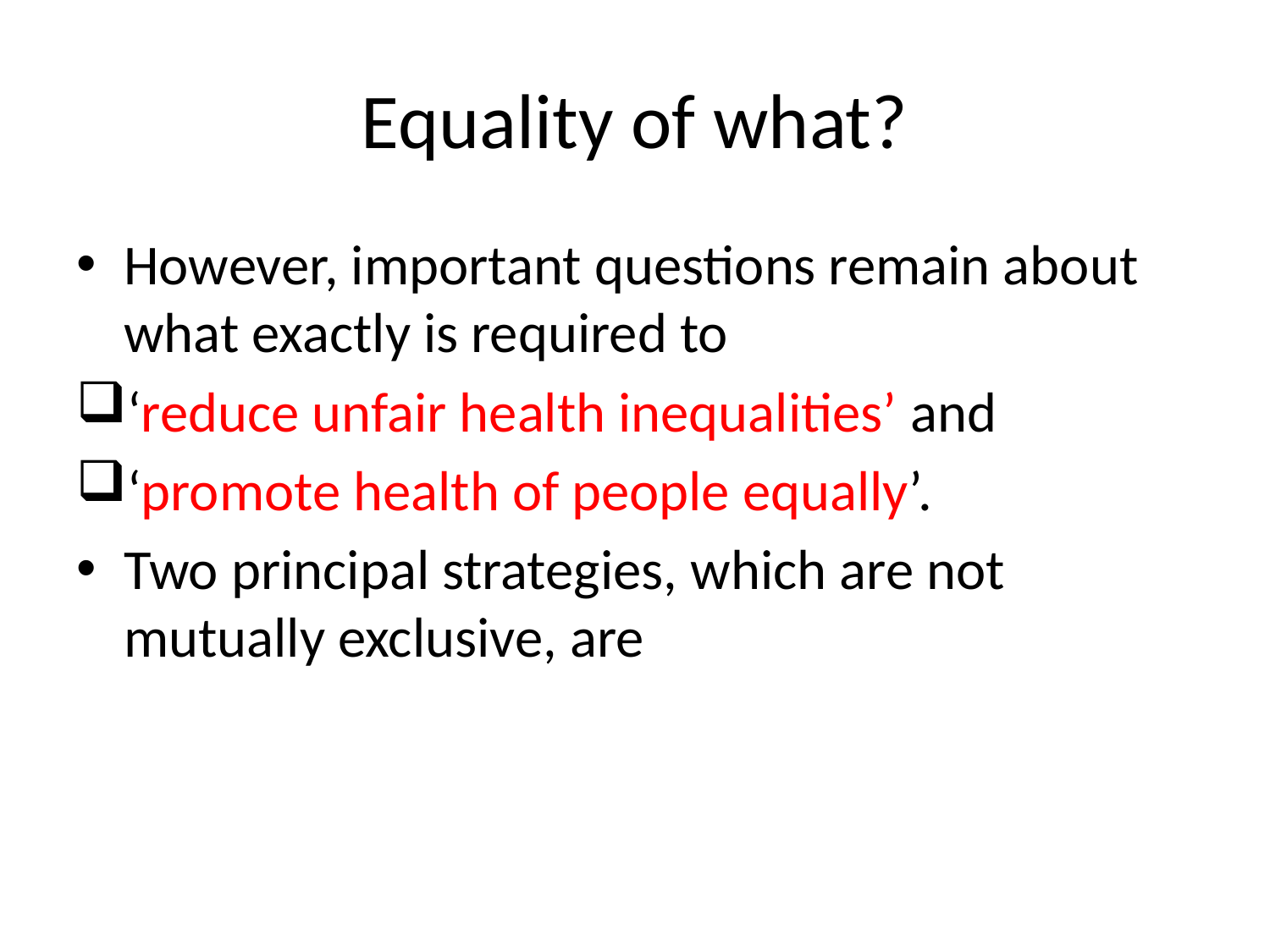

# Equality of what?
However, important questions remain about what exactly is required to
‘reduce unfair health inequalities’ and
‘promote health of people equally’.
Two principal strategies, which are not mutually exclusive, are